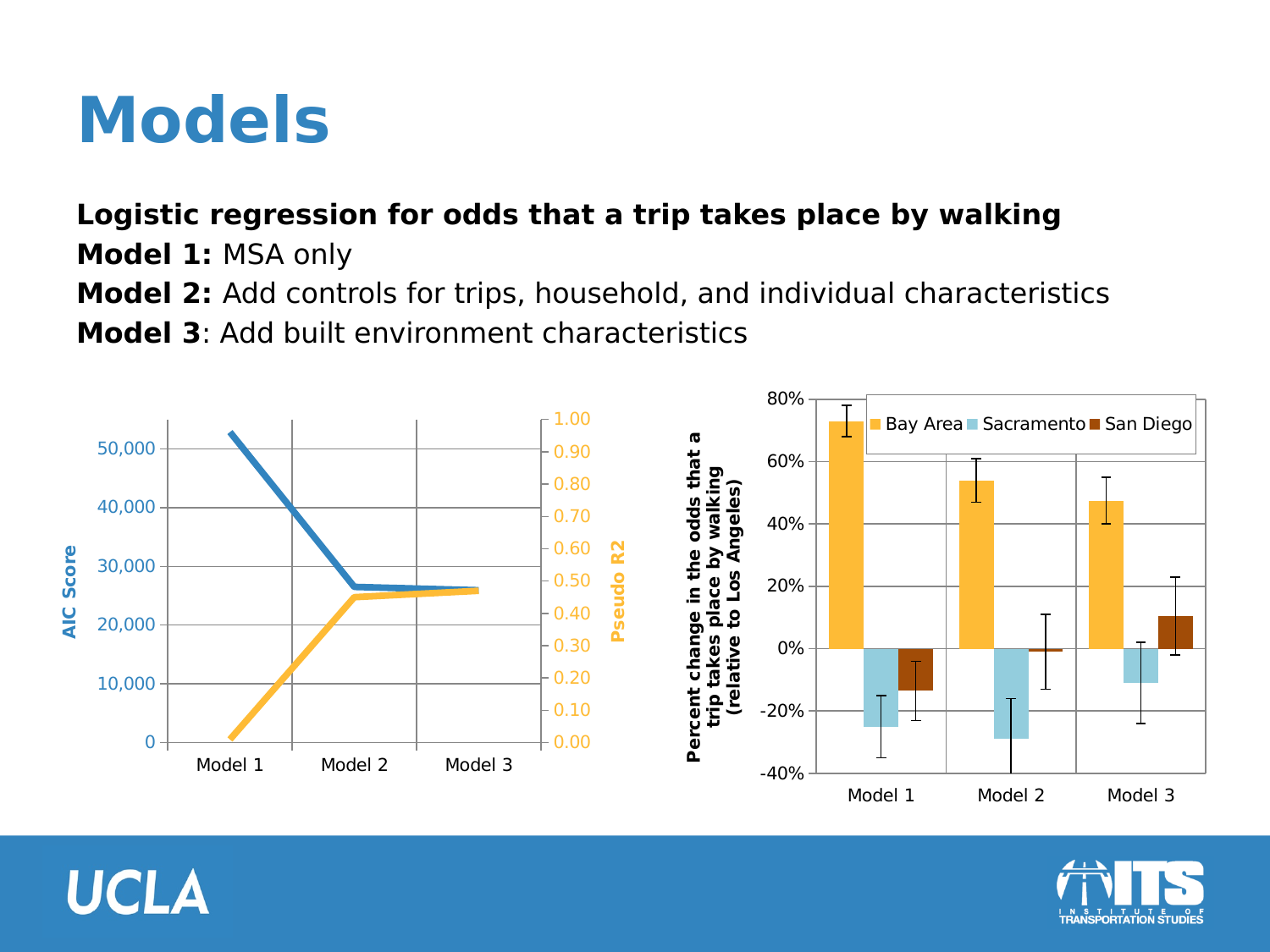

# Models
Logistic regression for odds that a trip takes place by walking
Model 1: MSA only
Model 2: Add controls for trips, household, and individual characteristics
Model 3: Add built environment characteristics

### Chart

| Category | Bay Area | Sacramento | San Diego |
|---|---|---|---|
| Model 1 | 0.73 | -0.25 | -0.135 |
| Model 2 | 0.54 | -0.29 | -0.01 |
| Model 3 | 0.475 | -0.11 | 0.105 |

### Chart

| Category | AIC | Pseudo-R2 |
|---|---|---|
| Model 1 | 52848.0 | 0.01 |
| Model 2 | 26513.0 | 0.45 |
| Model 3 | 25943.0 | 0.47 |